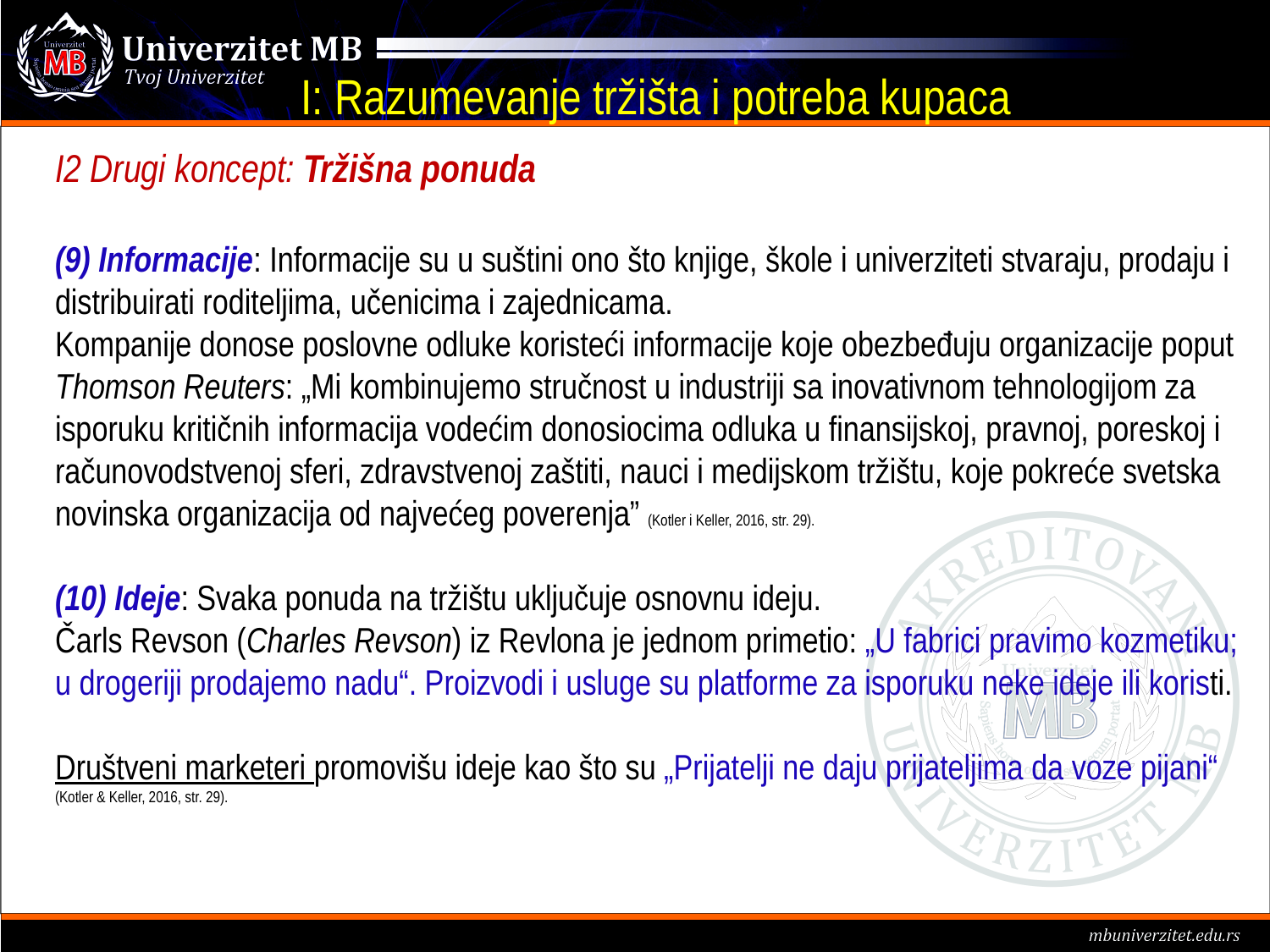

# I: Razumevanje tržišta i potreba kupaca
I2 Drugi koncept: Tržišna ponuda

(9) Informacije: Informacije su u suštini ono što knjige, škole i univerziteti stvaraju, prodaju i distribuirati roditeljima, učenicima i zajednicama.
Kompanije donose poslovne odluke koristeći informacije koje obezbeđuju organizacije poput Thomson Reuters: „Mi kombinujemo stručnost u industriji sa inovativnom tehnologijom za isporuku kritičnih informacija vodećim donosiocima odluka u finansijskoj, pravnoj, poreskoj i računovodstvenoj sferi, zdravstvenoj zaštiti, nauci i medijskom tržištu, koje pokreće svetska novinska organizacija od najvećeg poverenja” (Kotler i Keller, 2016, str. 29).

(10) Ideje: Svaka ponuda na tržištu uključuje osnovnu ideju.
Čarls Revson (Charles Revson) iz Revlona je jednom primetio: „U fabrici pravimo kozmetiku; u drogeriji prodajemo nadu“. Proizvodi i usluge su platforme za isporuku neke ideje ili koristi.

Društveni marketeri promovišu ideje kao što su „Prijatelji ne daju prijateljima da voze pijani“ (Kotler & Keller, 2016, str. 29).